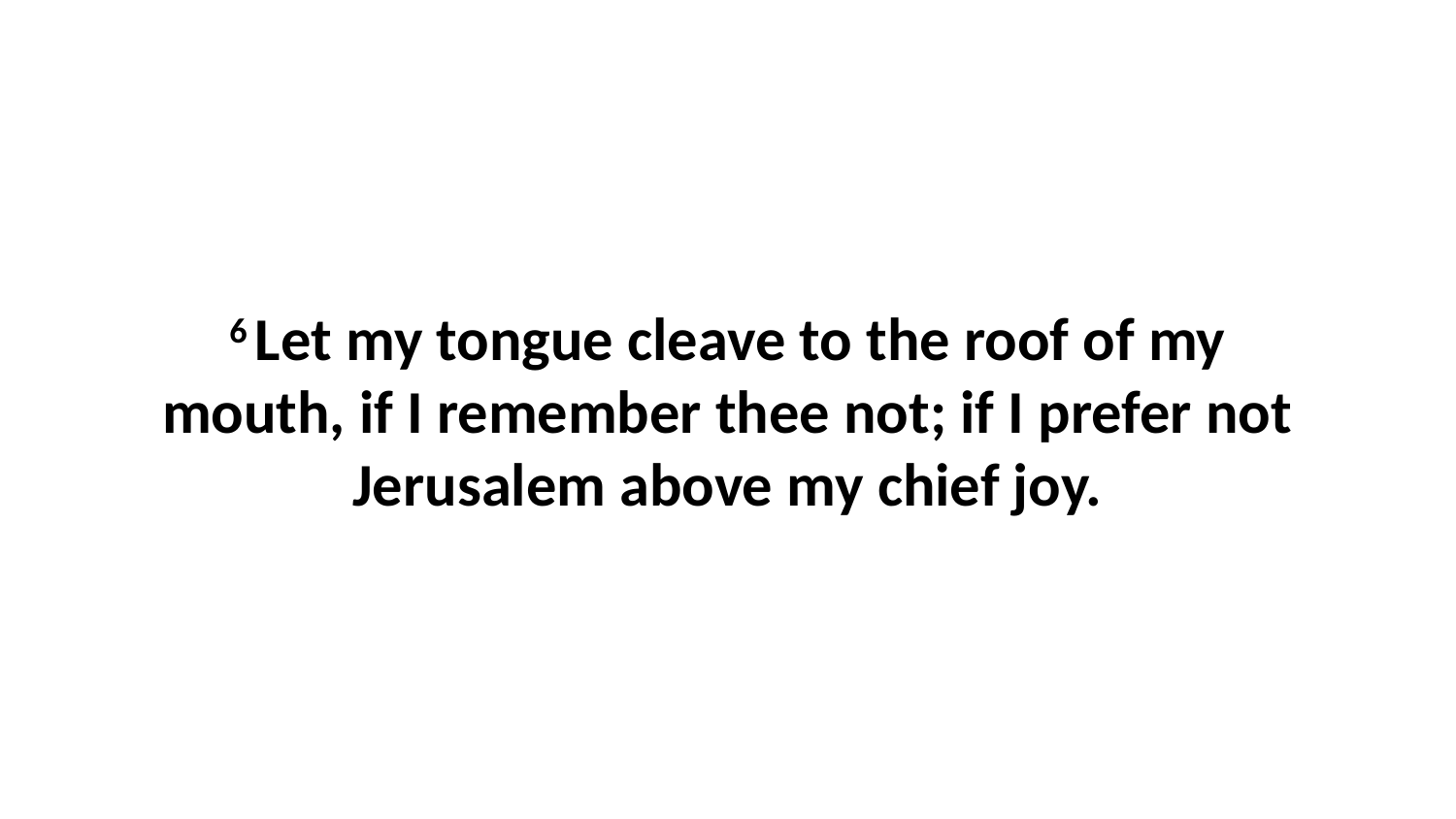

6 Let my tongue cleave to the roof of my mouth, if I remember thee not; if I prefer not Jerusalem above my chief joy.